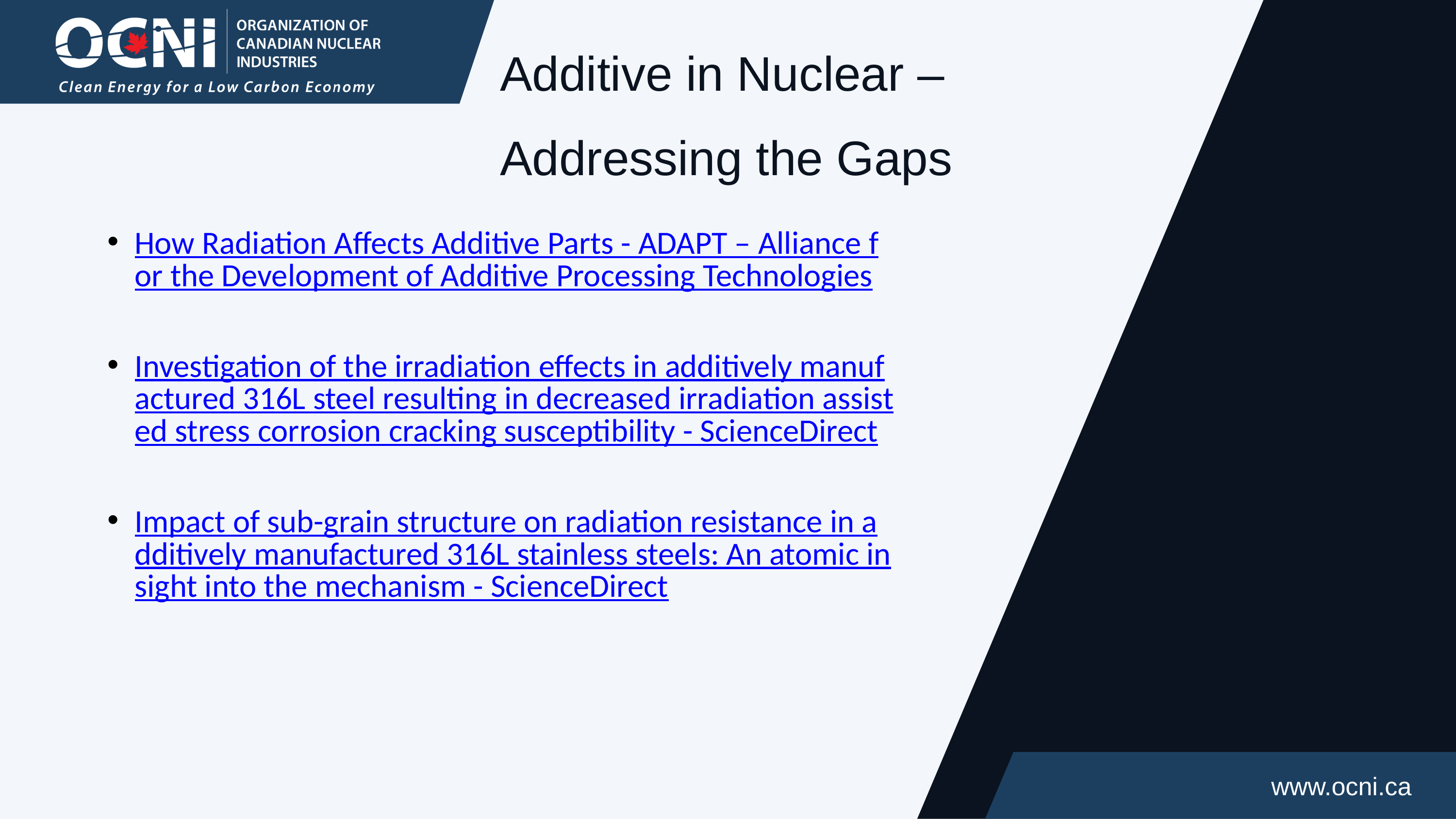

Additive in Nuclear –
Addressing the Gaps
How Radiation Affects Additive Parts - ADAPT – Alliance for the Development of Additive Processing Technologies

Investigation of the irradiation effects in additively manufactured 316L steel resulting in decreased irradiation assisted stress corrosion cracking susceptibility - ScienceDirect

Impact of sub-grain structure on radiation resistance in additively manufactured 316L stainless steels: An atomic insight into the mechanism - ScienceDirect

www.ocni.ca